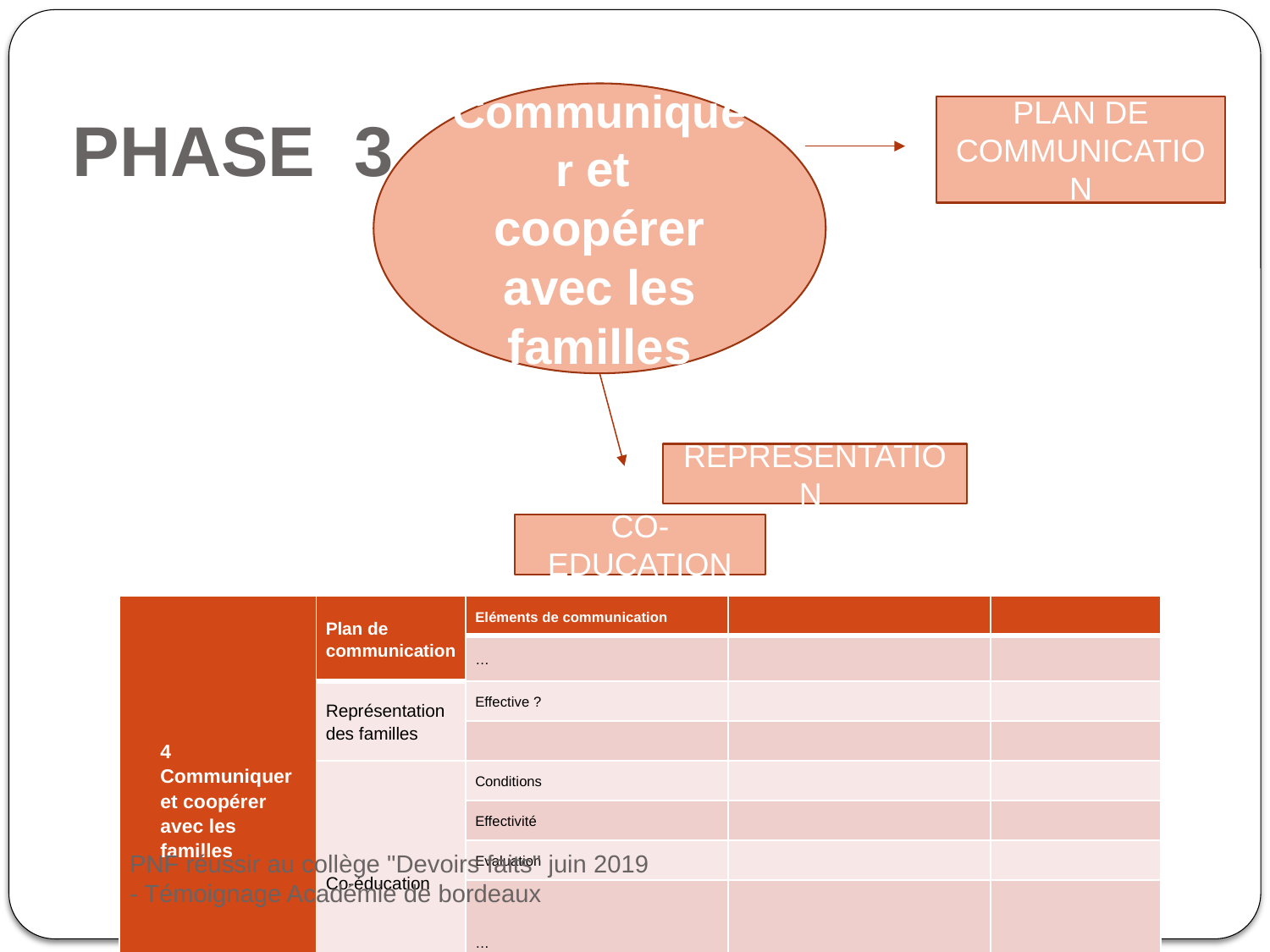

# PHASE  3
Communiquer et
coopérer avec les familles
PLAN DE COMMUNICATION
REPRESENTATION
CO-EDUCATION
| 4 Communiquer et coopérer avec les familles | Plan de communication | Eléments de communication |  |  |
| --- | --- | --- | --- | --- |
|  |  | … |  |  |
|  | Représentation des familles | Effective ? |  |  |
|  |  |  |  |  |
|  | Co-éducation | Conditions |  |  |
|  |  | Effectivité |  |  |
|  |  | Evaluation |  |  |
|  |  | … |  |  |
PNF réussir au collège "Devoirs faits" juin 2019 - Témoignage Académie de bordeaux